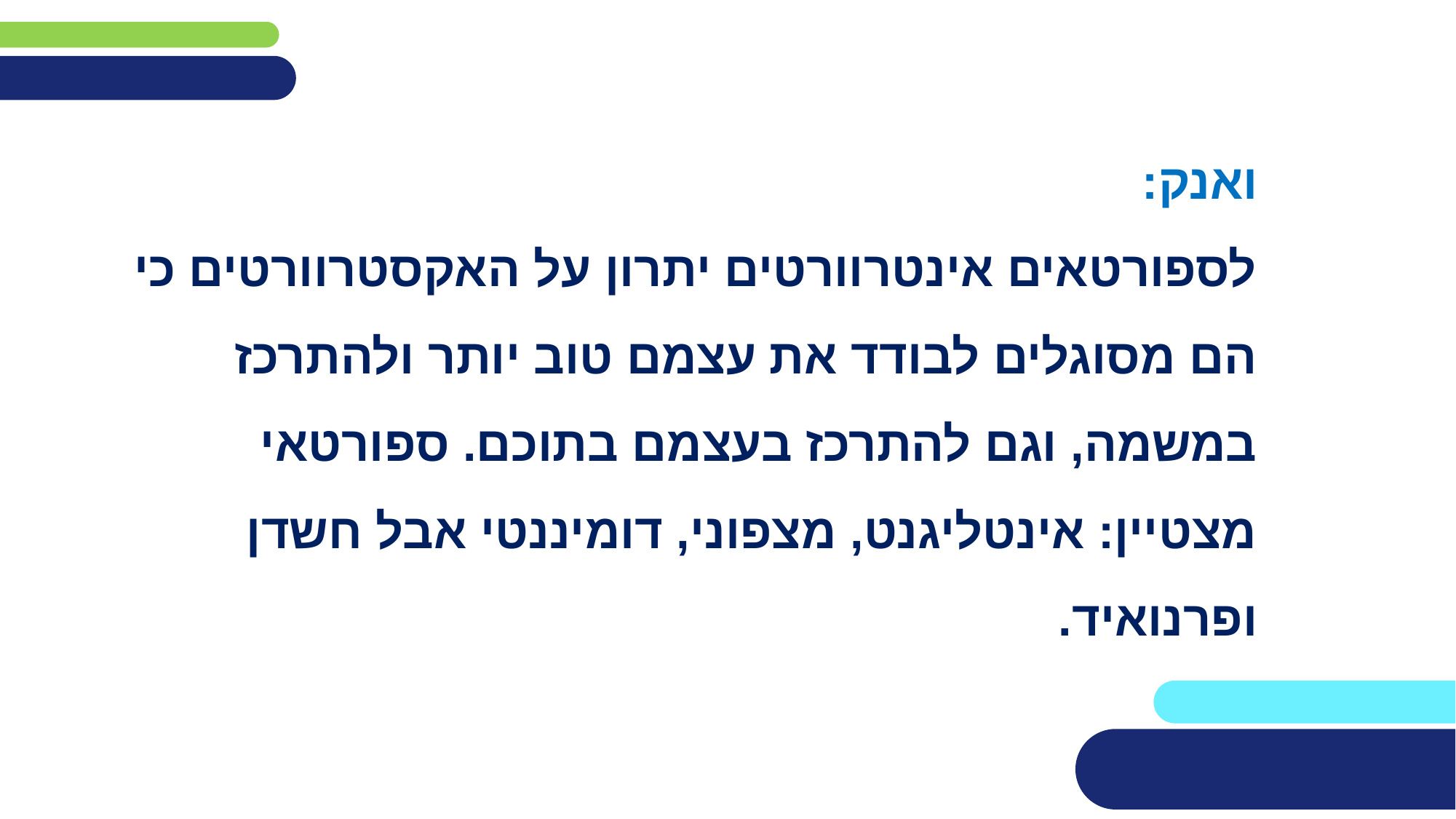

ואנק:
לספורטאים אינטרוורטים יתרון על האקסטרוורטים כי הם מסוגלים לבודד את עצמם טוב יותר ולהתרכז במשמה, וגם להתרכז בעצמם בתוכם. ספורטאי מצטיין: אינטליגנט, מצפוני, דומיננטי אבל חשדן ופרנואיד.